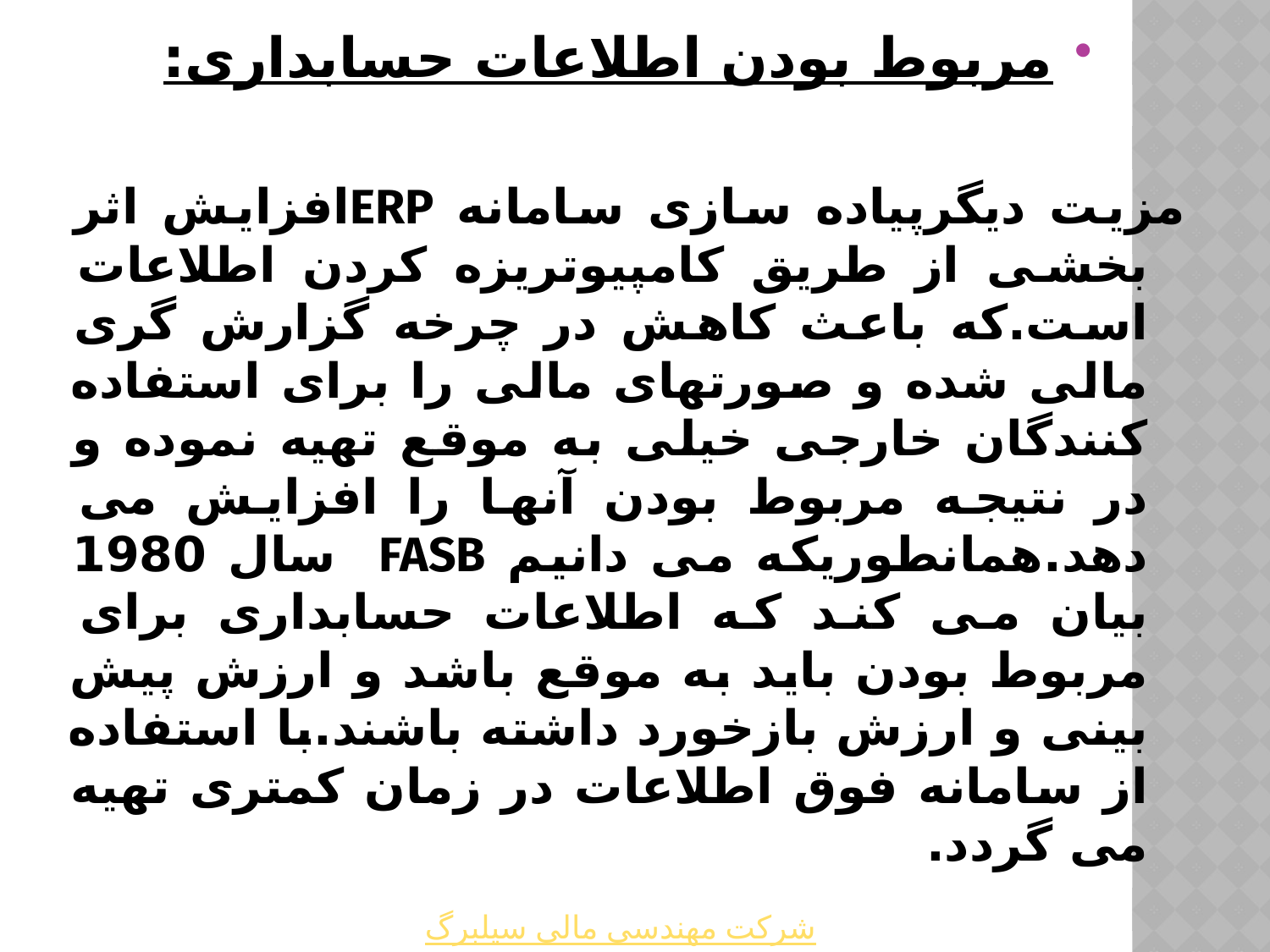

مربوط بودن اطلاعات حسابداری:

مزیت دیگرپیاده سازی سامانه ERPافزایش اثر بخشی از طریق کامپیوتریزه کردن اطلاعات است.که باعث کاهش در چرخه گزارش گری مالی شده و صورتهای مالی را برای استفاده کنندگان خارجی خیلی به موقع تهیه نموده و در نتیجه مربوط بودن آنها را افزایش می دهد.همانطوریکه می دانیم FASB  سال 1980 بیان می کند که اطلاعات حسابداری برای مربوط بودن باید به موقع باشد و ارزش پیش بینی و ارزش بازخورد داشته باشند.با استفاده از سامانه فوق اطلاعات در زمان کمتری تهیه می گردد.
شرکت مهندسی مالی سیلبرگ